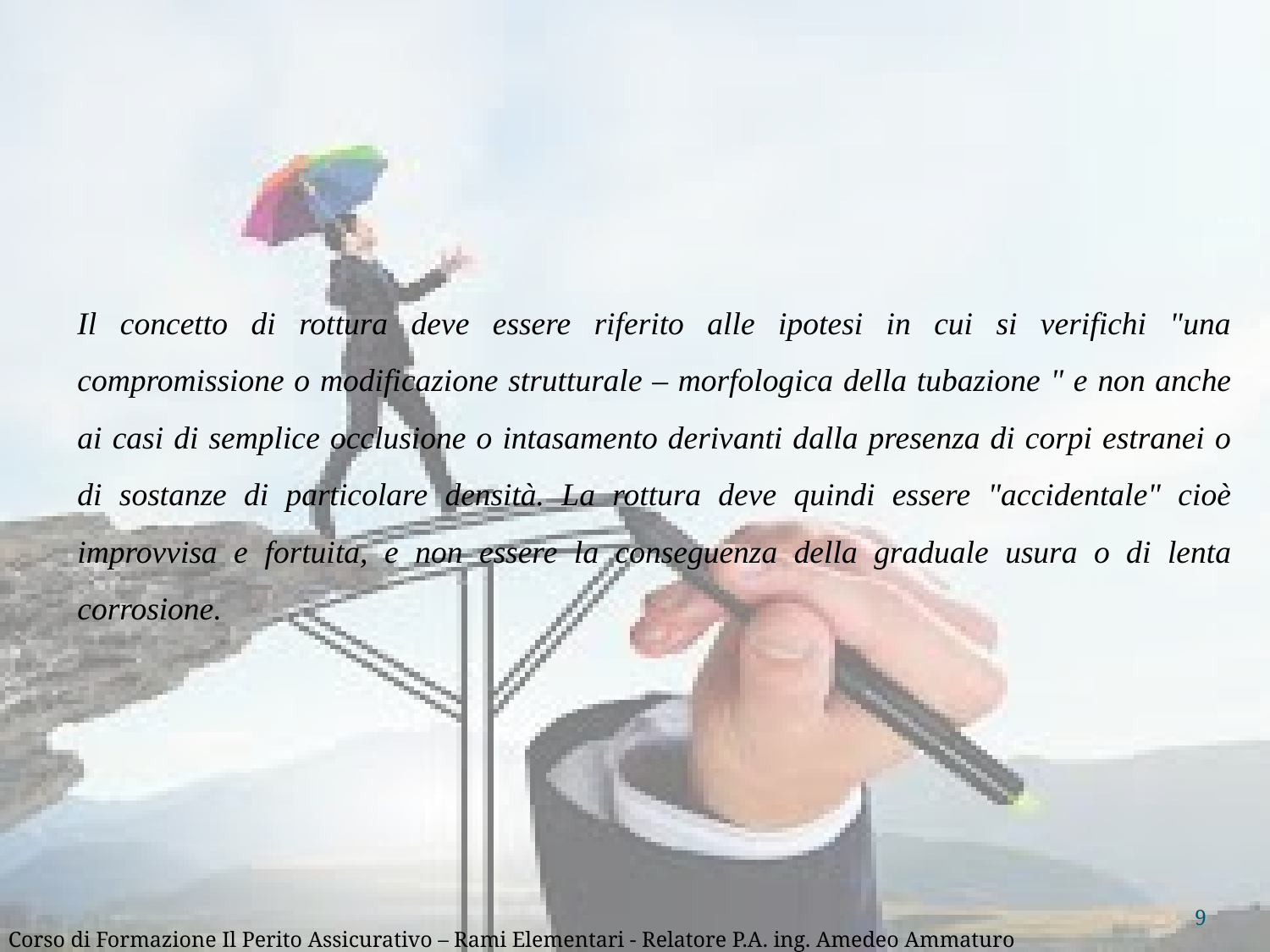

Il concetto di rottura deve essere riferito alle ipotesi in cui si verifichi "una compromissione o modificazione strutturale – morfologica della tubazione " e non anche ai casi di semplice occlusione o intasamento derivanti dalla presenza di corpi estranei o di sostanze di particolare densità. La rottura deve quindi essere "accidentale" cioè improvvisa e fortuita, e non essere la conseguenza della graduale usura o di lenta corrosione.
9
Corso di Formazione Il Perito Assicurativo – Rami Elementari - Relatore P.A. ing. Amedeo Ammaturo